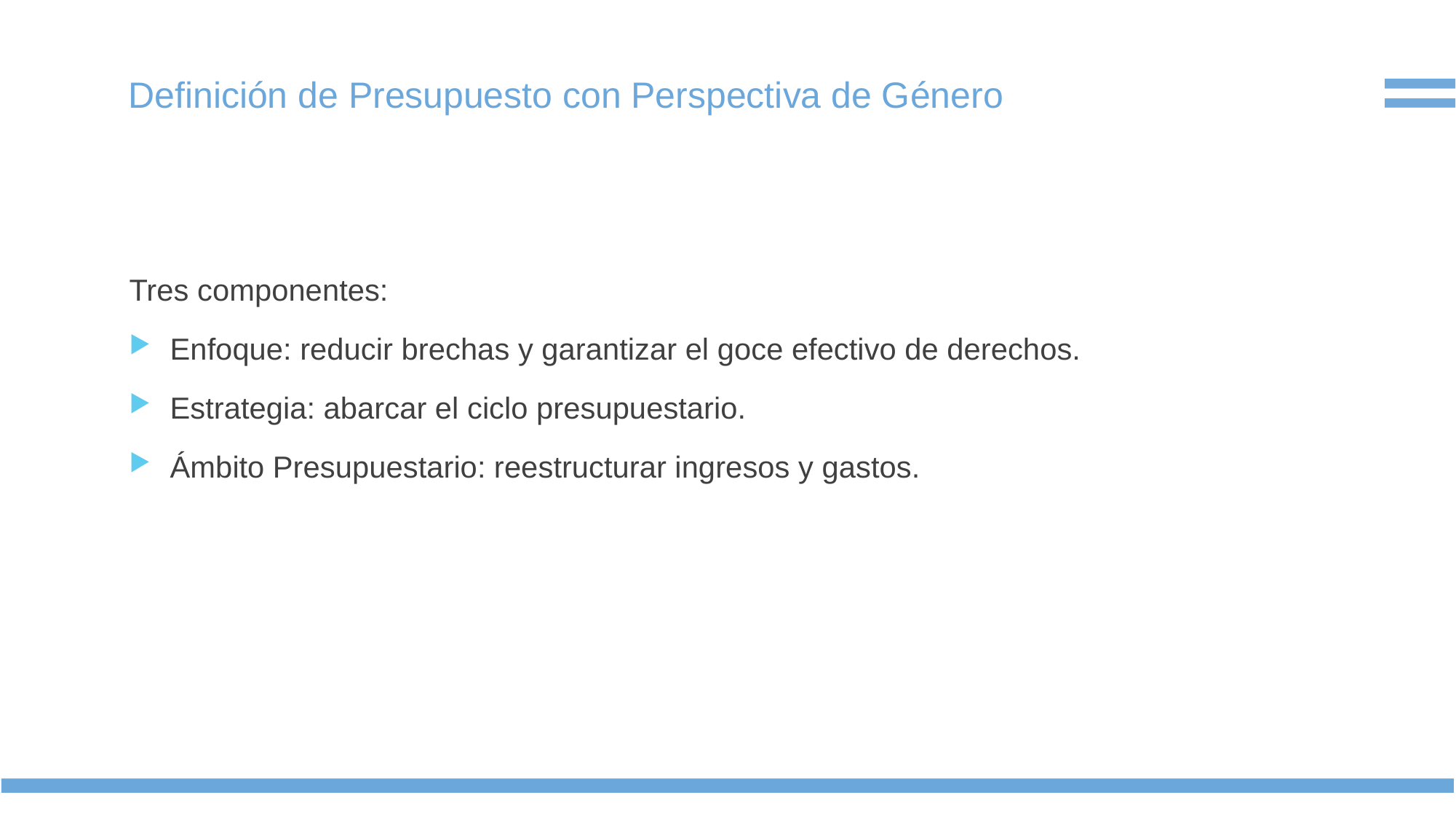

# Definición de Presupuesto con Perspectiva de Género
Tres componentes:
Enfoque: reducir brechas y garantizar el goce efectivo de derechos.
Estrategia: abarcar el ciclo presupuestario.
Ámbito Presupuestario: reestructurar ingresos y gastos.